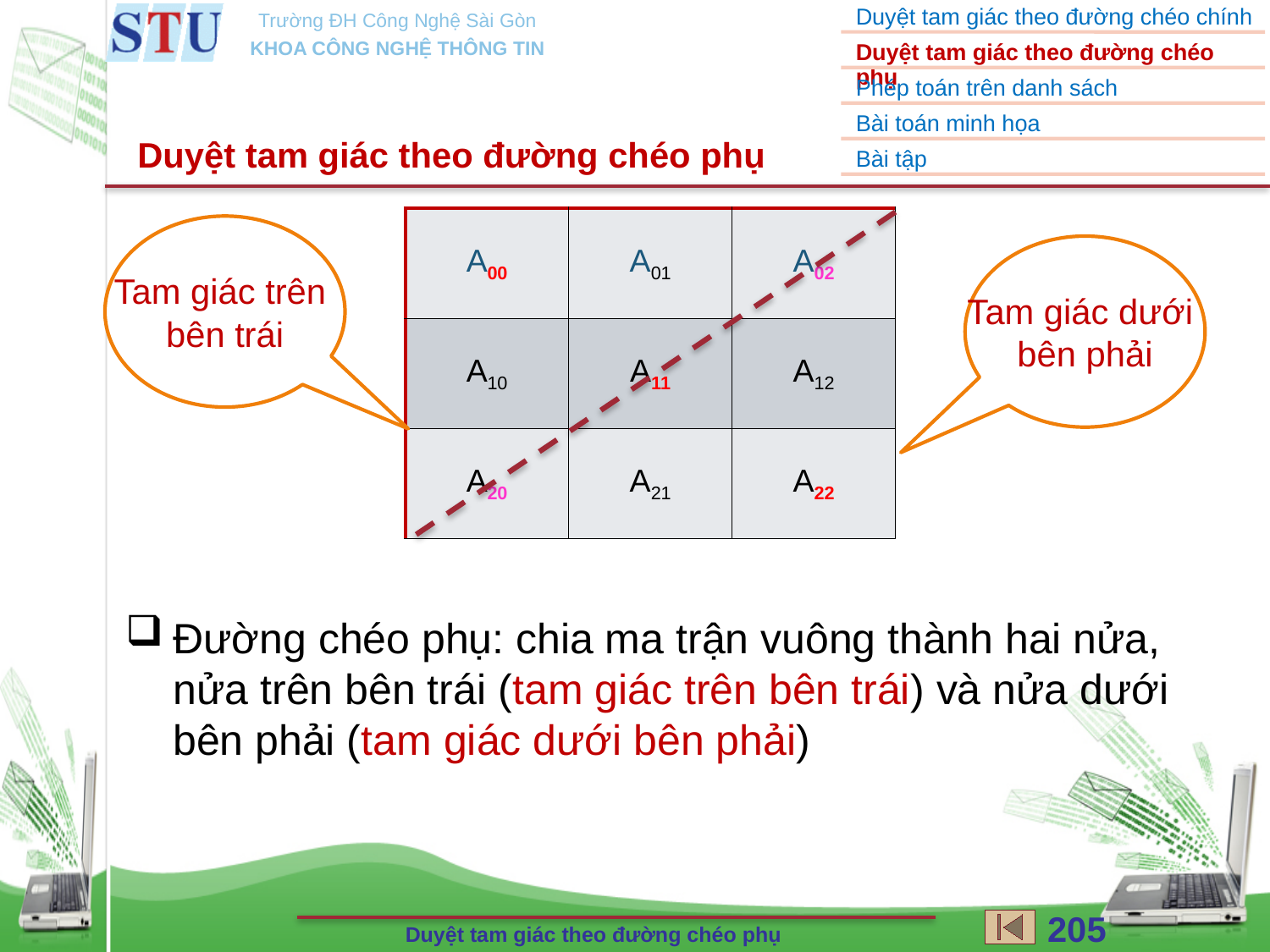

Duyệt tam giác theo đường chéo chính
Duyệt tam giác theo đường chéo phụ
Phép toán trên danh sách
Bài toán minh họa
Bài tập
Duyệt tam giác theo đường chéo phụ

Đường chéo phụ: chia ma trận vuông thành hai nửa, nửa trên bên trái (tam giác trên bên trái) và nửa dưới bên phải (tam giác dưới bên phải)
| A00 | A01 | A02 |
| --- | --- | --- |
| A10 | A11 | A12 |
| A20 | A21 | A22 |
Tam giác trên
bên trái
Tam giác dưới
bên phải
205
Duyệt tam giác theo đường chéo phụ